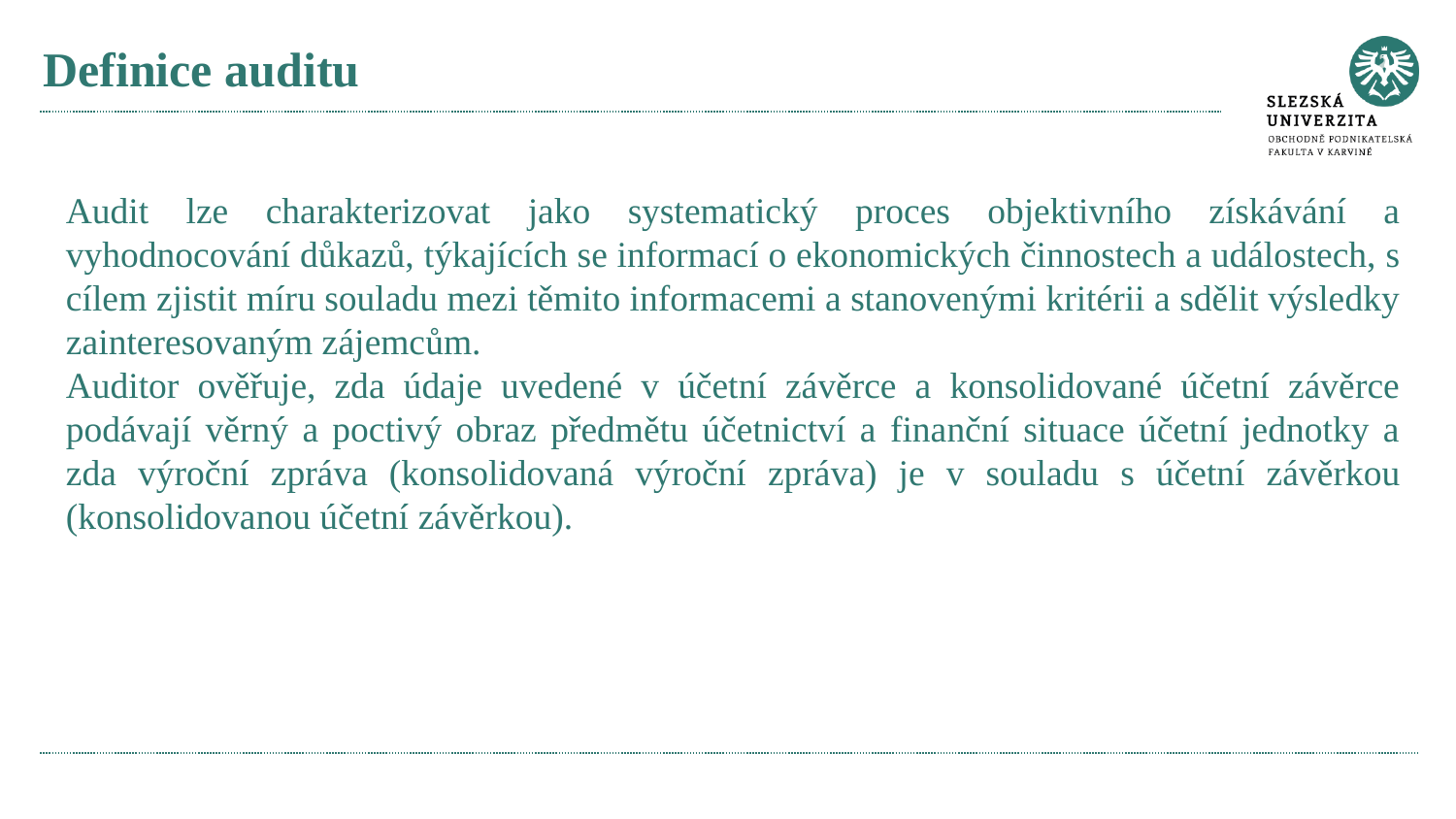

# Definice auditu
Audit lze charakterizovat jako systematický proces objektivního získávání a vyhodnocování důkazů, týkajících se informací o ekonomických činnostech a událostech, s cílem zjistit míru souladu mezi těmito informacemi a stanovenými kritérii a sdělit výsledky zainteresovaným zájemcům.
Auditor ověřuje, zda údaje uvedené v účetní závěrce a konsolidované účetní závěrce podávají věrný a poctivý obraz předmětu účetnictví a finanční situace účetní jednotky a zda výroční zpráva (konsolidovaná výroční zpráva) je v souladu s účetní závěrkou (konsolidovanou účetní závěrkou).